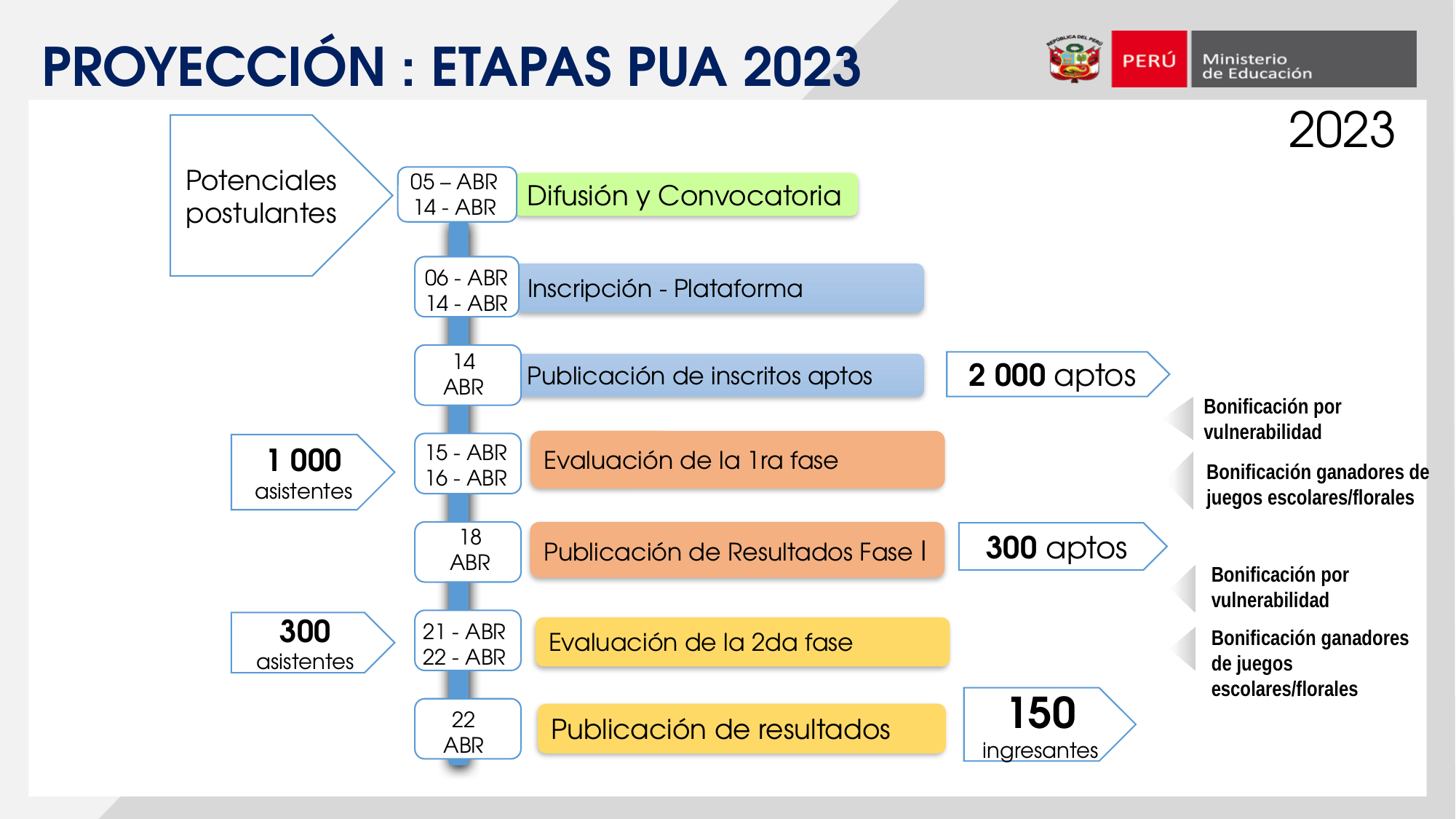

PROYECCIÓN : ETAPAS PUA 2023
2023
Potenciales postulantes
05 – ABR
14 - ABR

Difusión y Convocatoria

06 - ABR
14 - ABR
Inscripción - Plataforma
14
ABR

2 000 aptos
Publicación de inscritos aptos
Bonificación por vulnerabilidad

Evaluación de la 1ra fase

15 - ABR
16 - ABR
1 000 asistentes
Bonificación ganadores de juegos escolares/florales

18
ABR

Publicación de Resultados Fase I
300 aptos
Bonificación por vulnerabilidad

21 - ABR
22 - ABR
300
asistentes
Evaluación de la 2da fase
Bonificación ganadores de juegos escolares/florales

150
ingresantes

22
ABR
Publicación de resultados